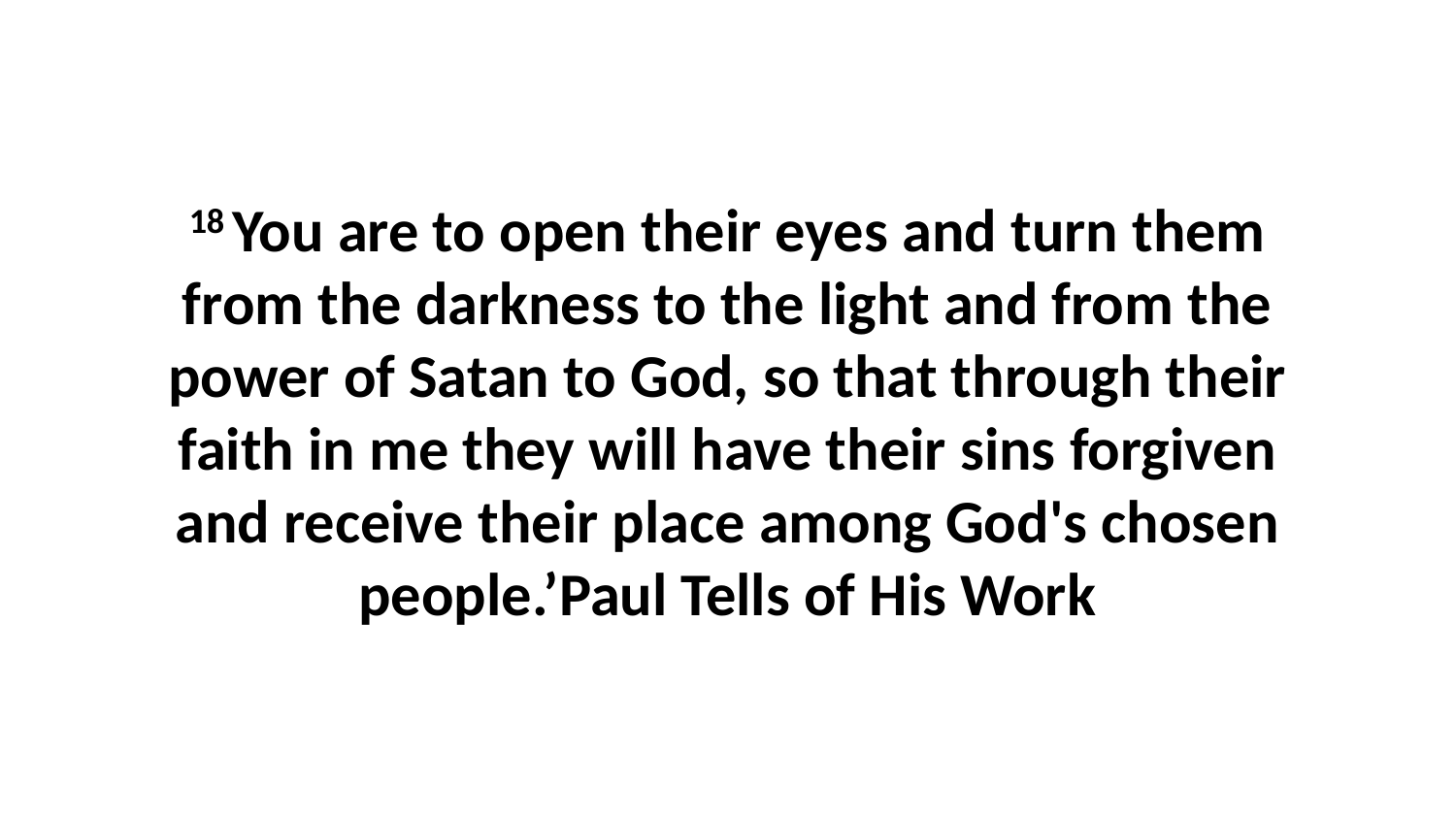

18 You are to open their eyes and turn them from the darkness to the light and from the power of Satan to God, so that through their faith in me they will have their sins forgiven and receive their place among God's chosen people.’Paul Tells of His Work